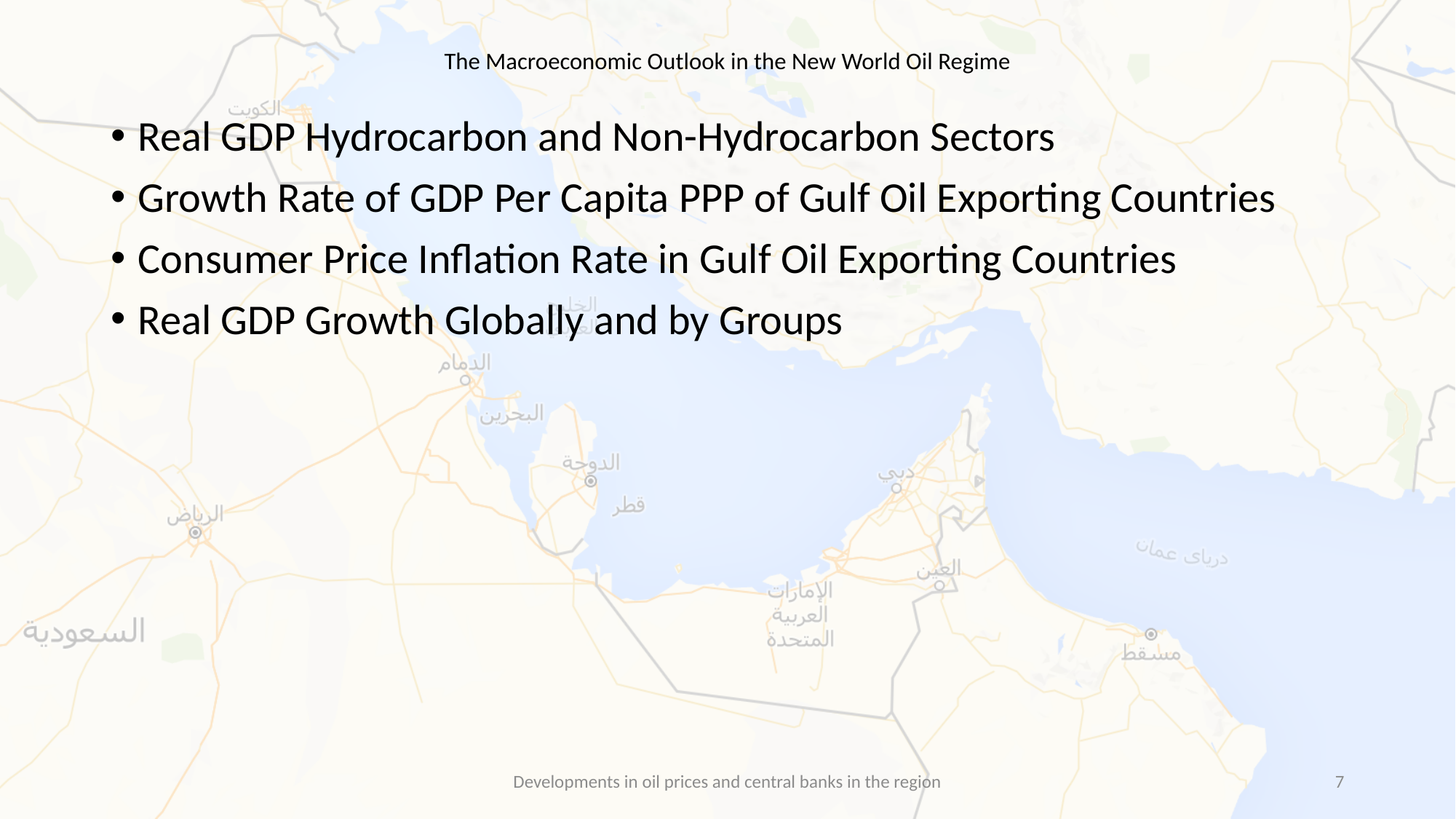

# The Macroeconomic Outlook in the New World Oil Regime
Real GDP Hydrocarbon and Non-Hydrocarbon Sectors
Growth Rate of GDP Per Capita PPP of Gulf Oil Exporting Countries
Consumer Price Inflation Rate in Gulf Oil Exporting Countries
Real GDP Growth Globally and by Groups

Developments in oil prices and central banks in the region
7